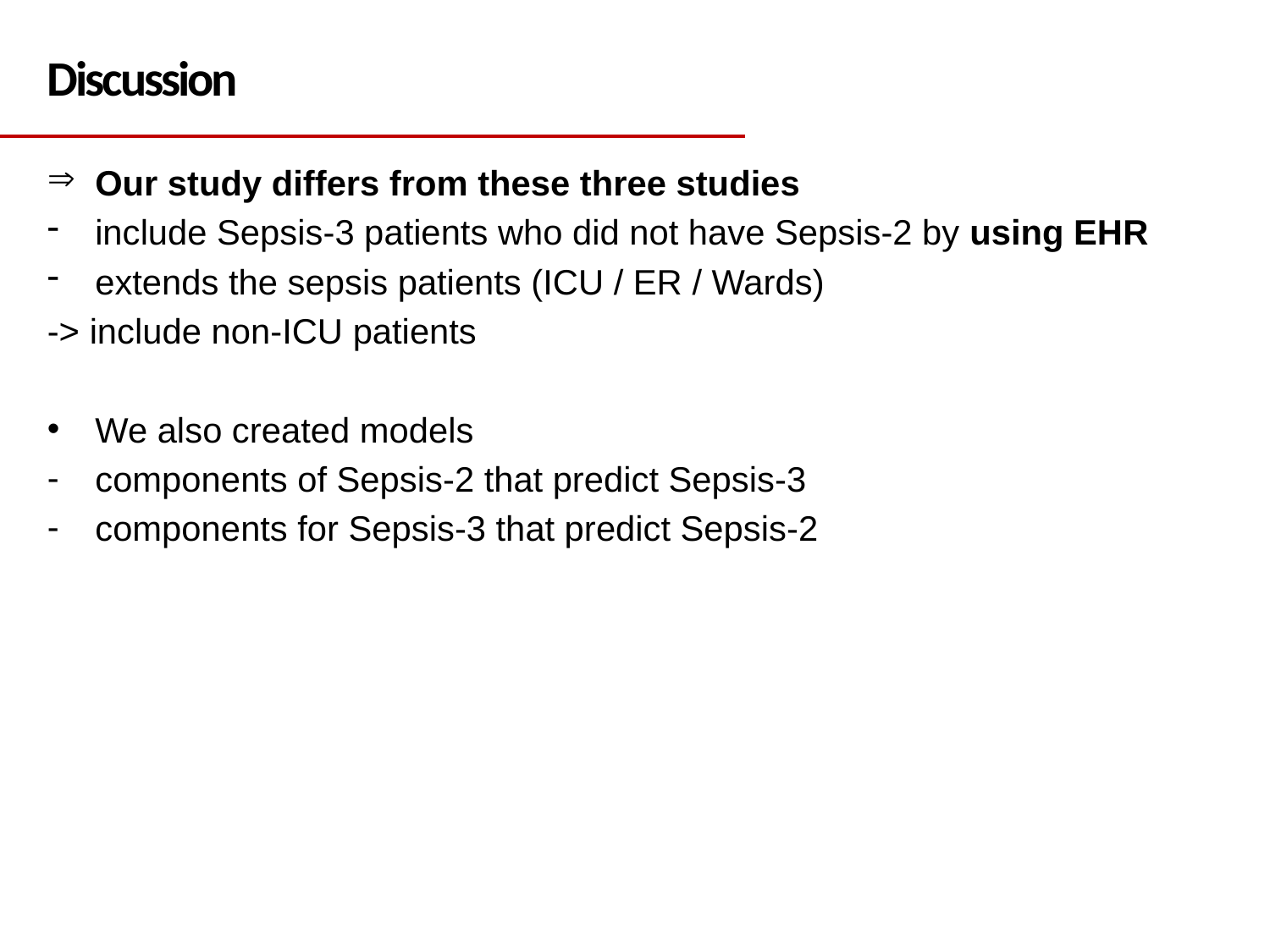

Discussion
Our study differs from these three studies
include Sepsis-3 patients who did not have Sepsis-2 by using EHR
extends the sepsis patients (ICU / ER / Wards)
-> include non-ICU patients

We also created models
components of Sepsis-2 that predict Sepsis-3
components for Sepsis-3 that predict Sepsis-2